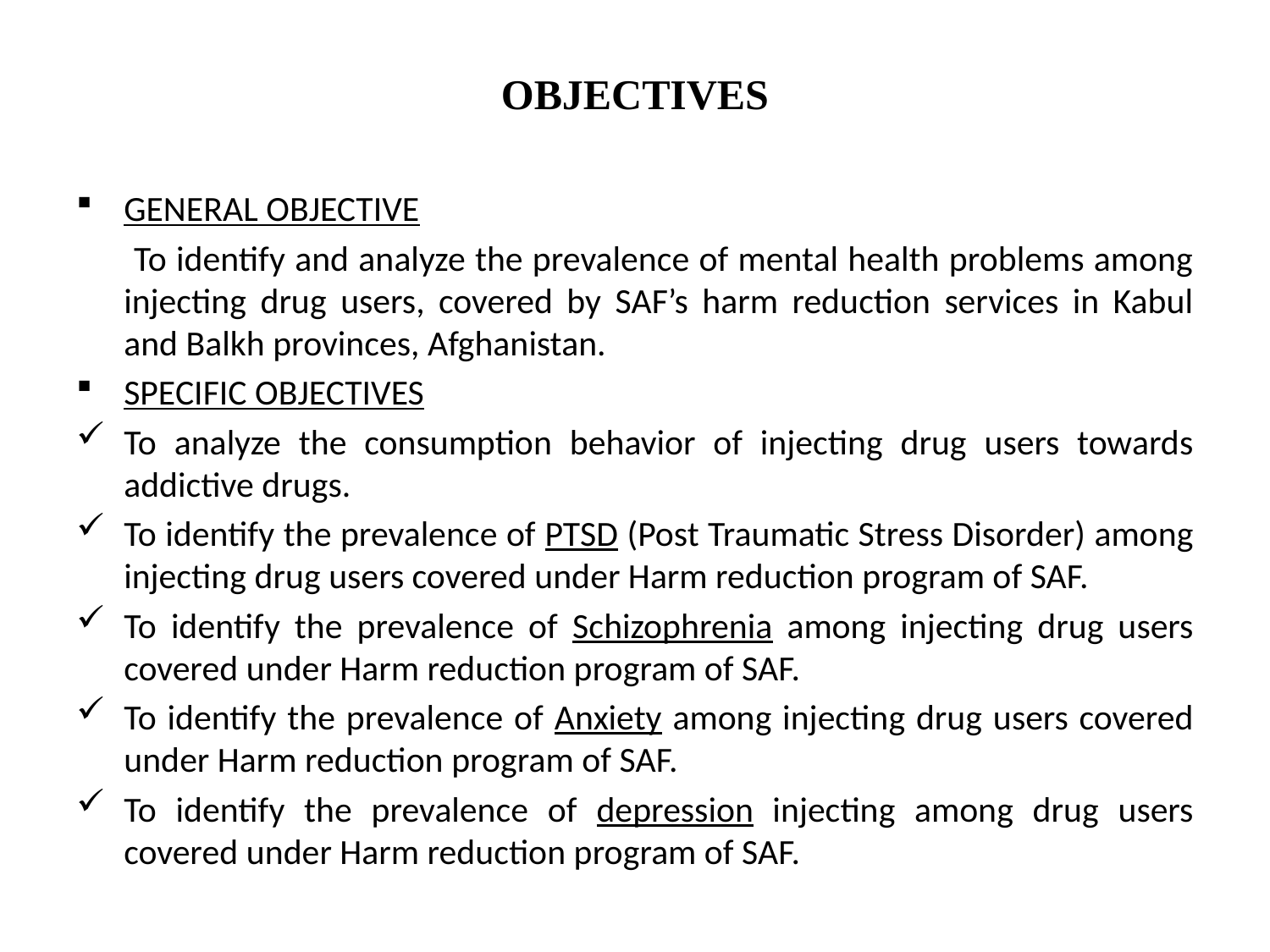

# OBJECTIVES
GENERAL OBJECTIVE
      To identify and analyze the prevalence of mental health problems among injecting drug users, covered by SAF’s harm reduction services in Kabul and Balkh provinces, Afghanistan.
SPECIFIC OBJECTIVES
To analyze the consumption behavior of injecting drug users towards addictive drugs.
To identify the prevalence of PTSD (Post Traumatic Stress Disorder) among injecting drug users covered under Harm reduction program of SAF.
To identify the prevalence of Schizophrenia among injecting drug users covered under Harm reduction program of SAF.
To identify the prevalence of Anxiety among injecting drug users covered under Harm reduction program of SAF.
To identify the prevalence of depression injecting among drug users covered under Harm reduction program of SAF.